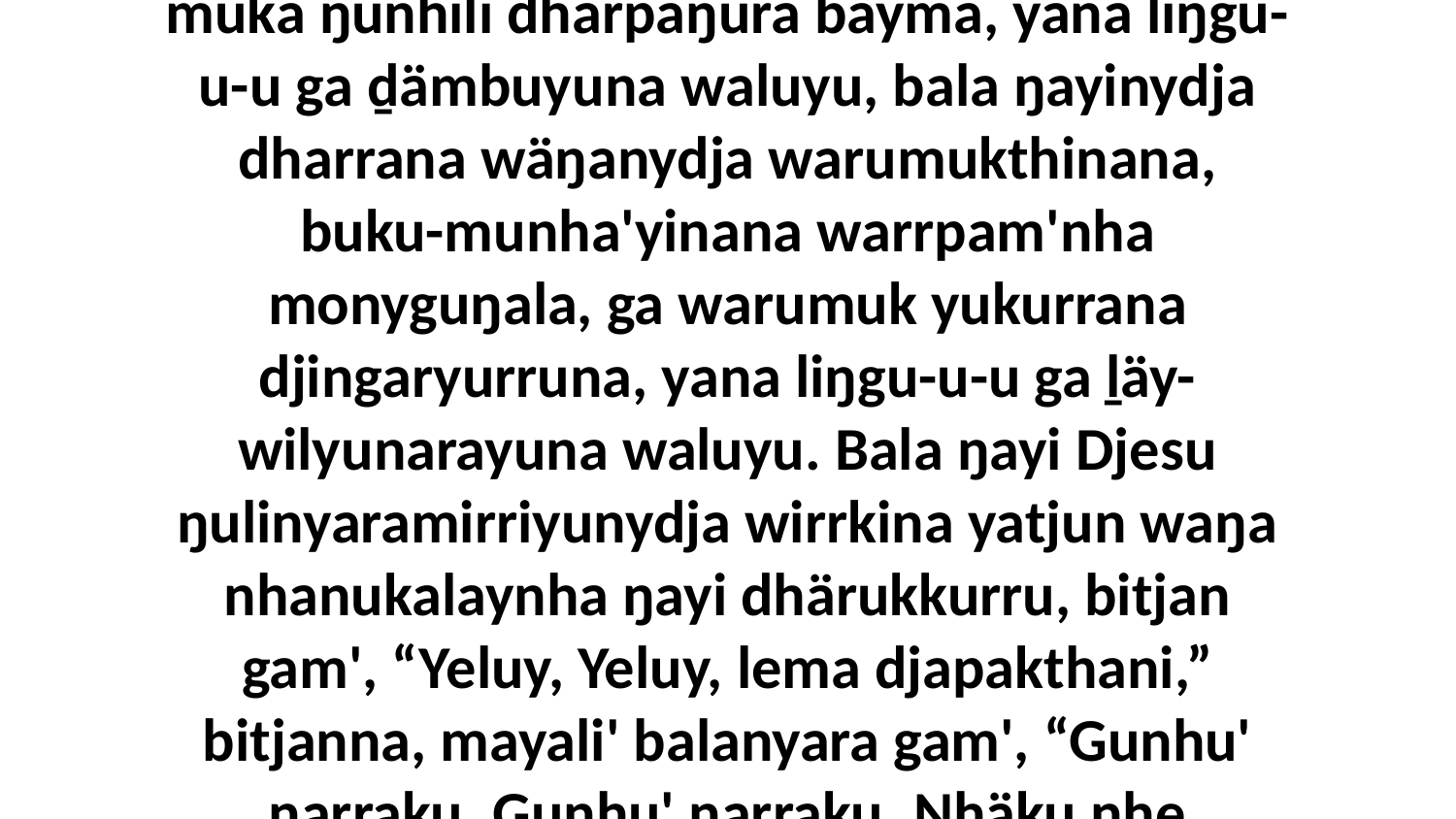

45-46 Yo, Djesunydja yukurrana yana gorruŋala muka ŋunhili dharpaŋura bäyma, yana liŋgu-u-u ga ḏämbuyuna waluyu, bala ŋayinydja dharrana wäŋanydja warumukthinana, buku-munha'yinana warrpam'nha monyguŋala, ga warumuk yukurrana djingaryurruna, yana liŋgu-u-u ga ḻäy-wilyunarayuna waluyu. Bala ŋayi Djesu ŋulinyaramirriyunydja wirrkina yatjun waŋa nhanukalaynha ŋayi dhärukkurru, bitjan gam', “Yeluy, Yeluy, lema djapakthani,” bitjanna, mayali' balanyara gam', “Gunhu' ŋarraku, Gunhu' ŋarraku. Nhäku nhe ŋarranha gonha'yurrunanydja?” bitjarrana.